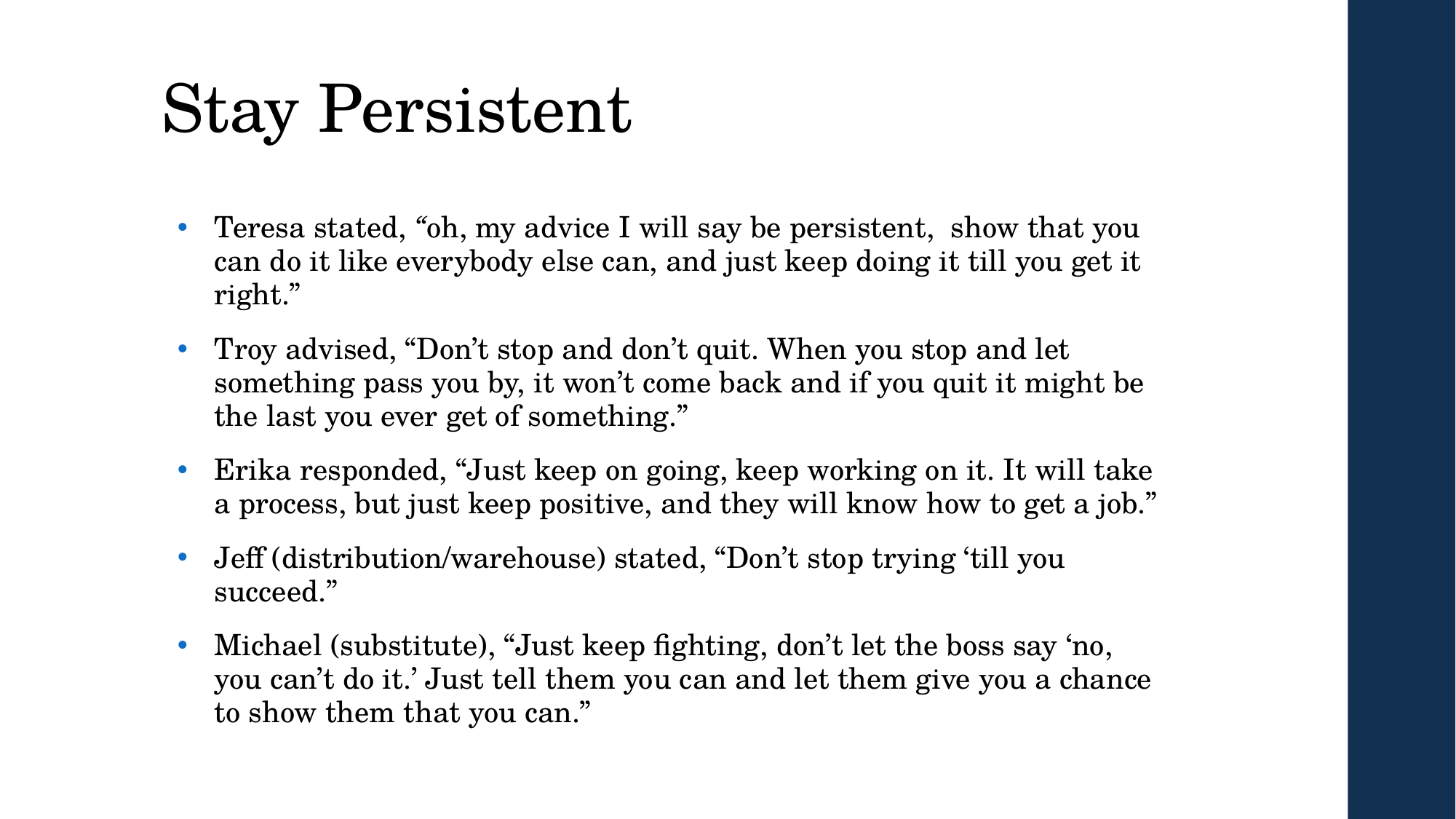

# Stay Persistent
Teresa stated, “oh, my advice I will say be persistent,  show that you can do it like everybody else can, and just keep doing it till you get it right.”
Troy advised, “Don’t stop and don’t quit. When you stop and let something pass you by, it won’t come back and if you quit it might be the last you ever get of something.”
Erika responded, “Just keep on going, keep working on it. It will take a process, but just keep positive, and they will know how to get a job.”
Jeff (distribution/warehouse) stated, “Don’t stop trying ‘till you succeed.”
Michael (substitute), “Just keep fighting, don’t let the boss say ‘no, you can’t do it.’ Just tell them you can and let them give you a chance to show them that you can.”